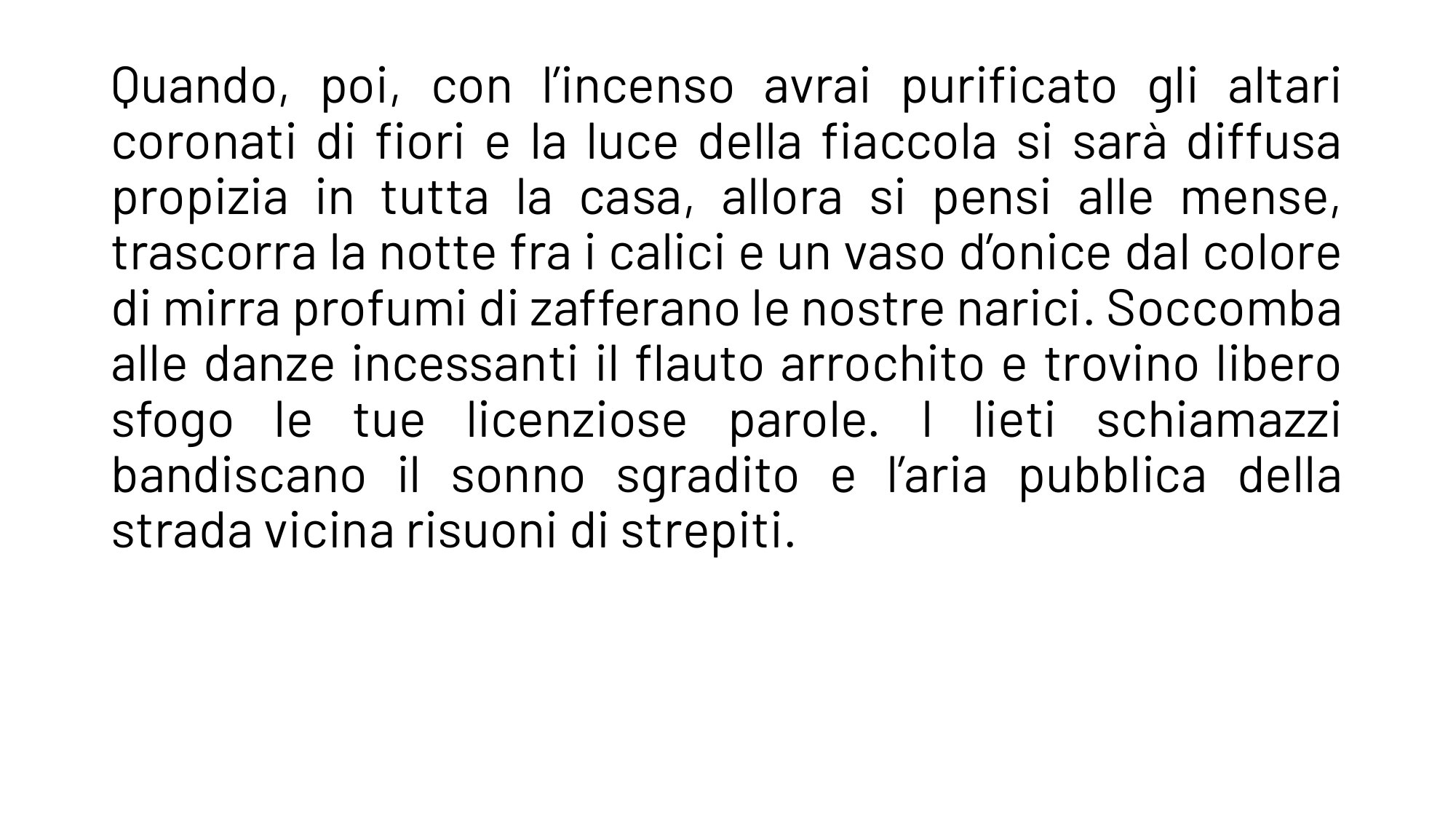

Quando, poi, con l’incenso avrai purificato gli altari coronati di fiori e la luce della fiaccola si sarà diffusa propizia in tutta la casa, allora si pensi alle mense, trascorra la notte fra i calici e un vaso d’onice dal colore di mirra profumi di zafferano le nostre narici. Soccomba alle danze incessanti il flauto arrochito e trovino libero sfogo le tue licenziose parole. I lieti schiamazzi bandiscano il sonno sgradito e l’aria pubblica della strada vicina risuoni di strepiti.